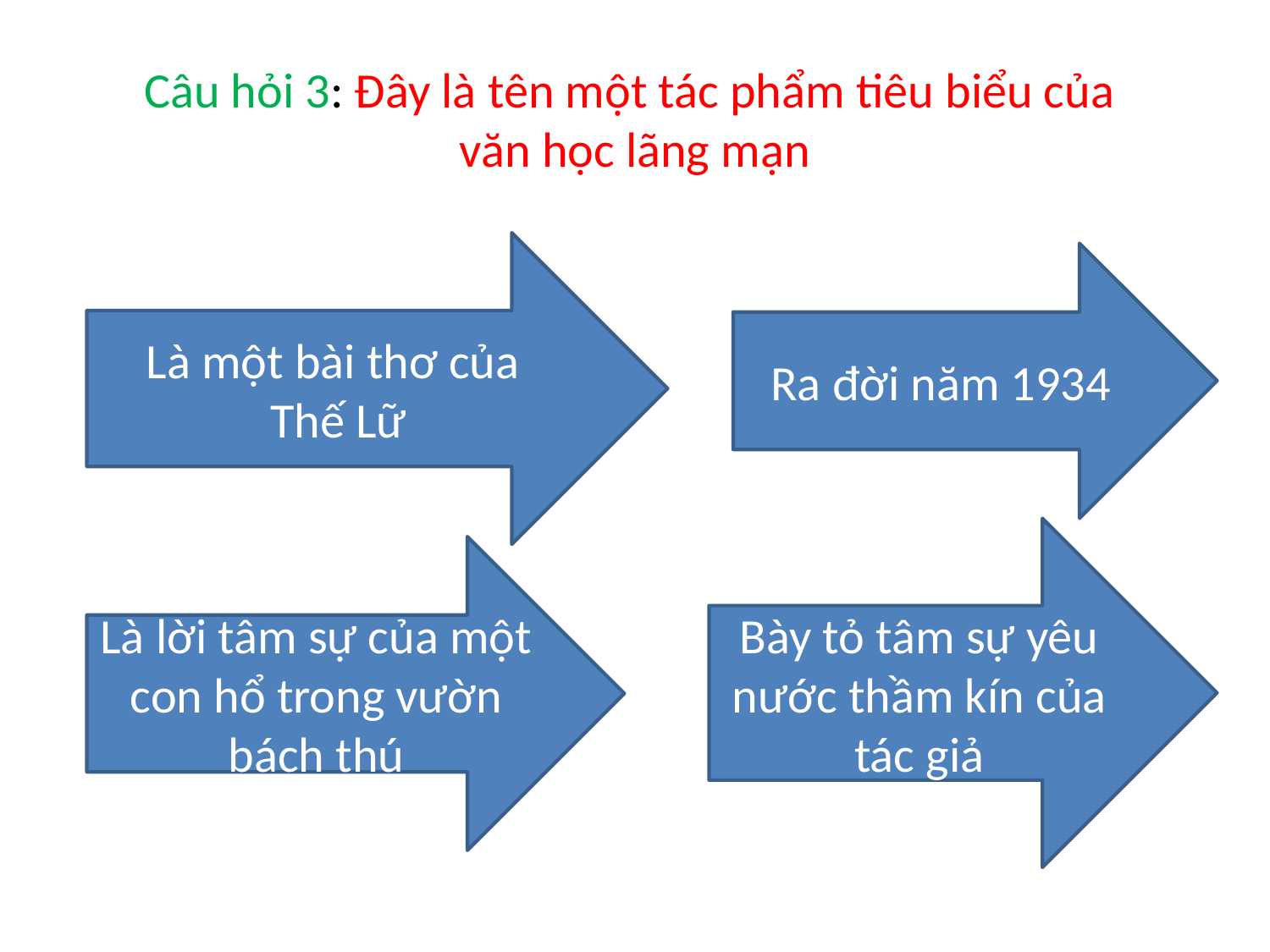

# Câu hỏi 3: Đây là tên một tác phẩm tiêu biểu của văn học lãng mạn
Là một bài thơ của
Thế Lữ
Ra đời năm 1934
Bày tỏ tâm sự yêu nước thầm kín của tác giả
Là lời tâm sự của một con hổ trong vườn bách thú